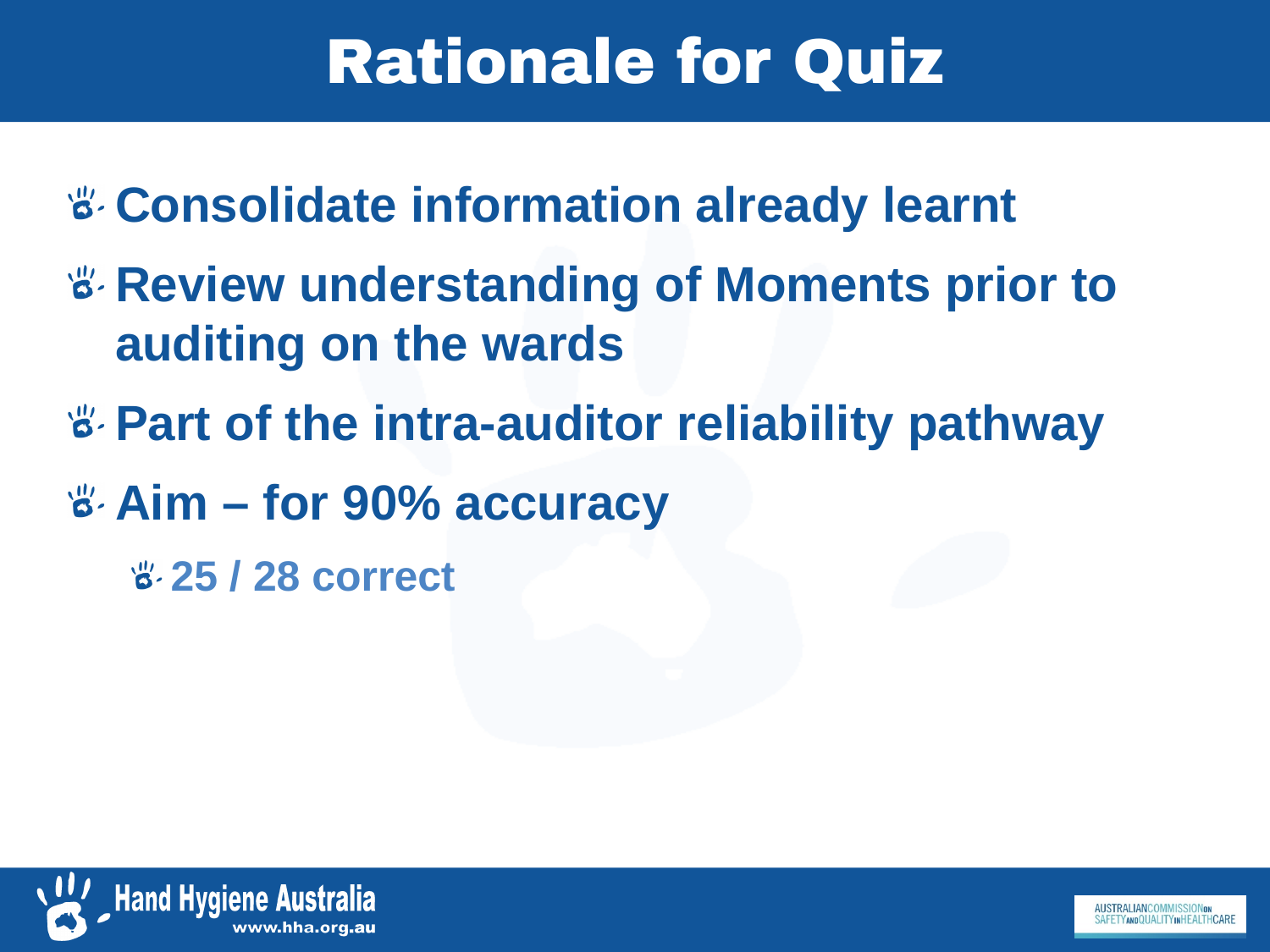

# Rationale for Quiz
Consolidate information already learnt
Review understanding of Moments prior to auditing on the wards
Part of the intra-auditor reliability pathway
Aim – for 90% accuracy
25 / 28 correct